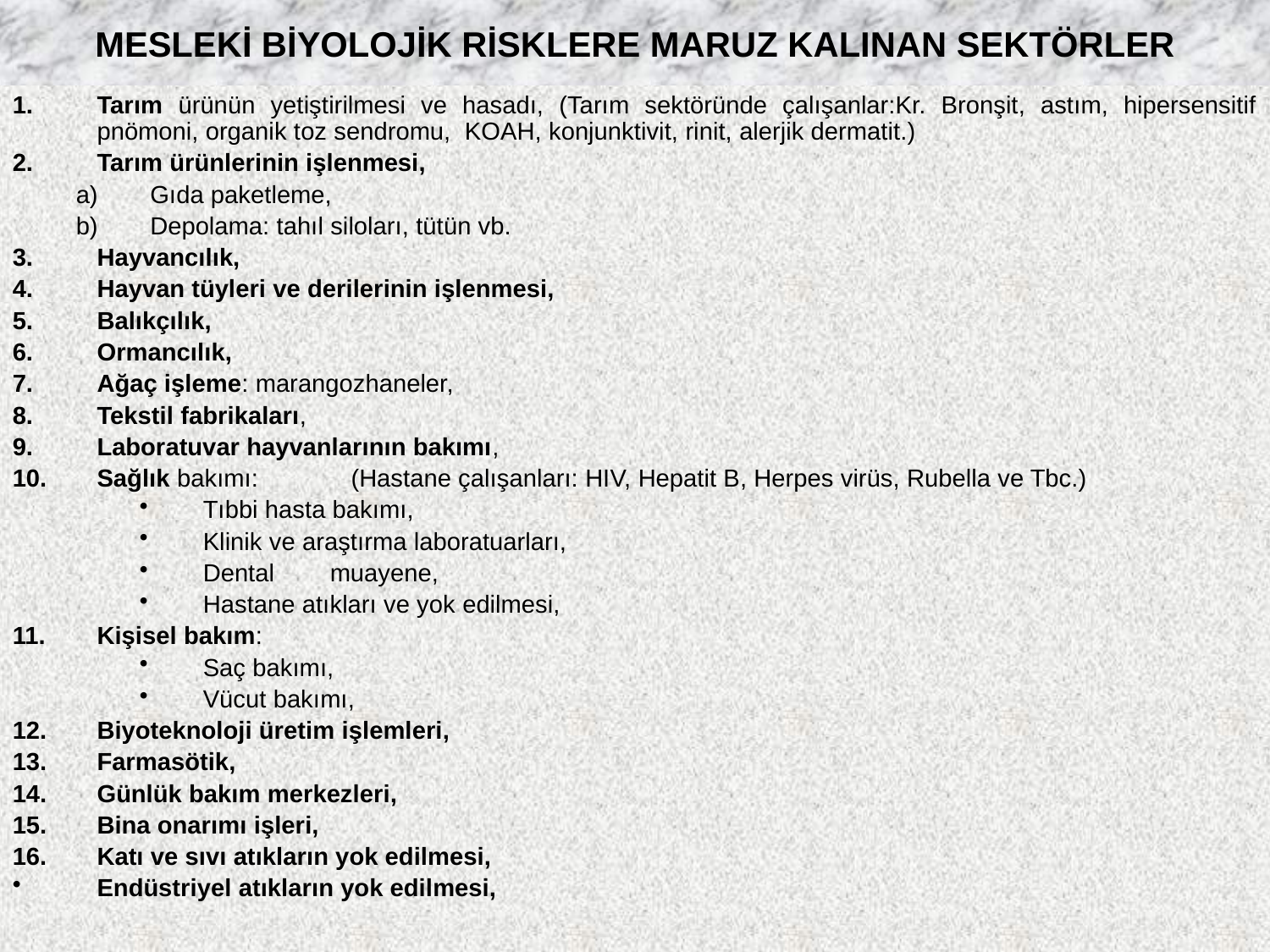

MESLEKİ BİYOLOJİK RİSKLERE MARUZ KALINAN SEKTÖRLER
#
Tarım ürünün yetiştirilmesi ve hasadı, (Tarım sektöründe çalışanlar:Kr. Bronşit, astım, hipersensitif pnömoni, organik toz sendromu,  KOAH, konjunktivit, rinit, alerjik dermatit.)
Tarım ürünlerinin işlenmesi,
Gıda paketleme,
Depolama: tahıl siloları, tütün vb.
Hayvancılık,
Hayvan tüyleri ve derilerinin işlenmesi,
Balıkçılık,
Ormancılık,
Ağaç işleme: marangozhaneler,
Tekstil fabrikaları,
Laboratuvar hayvanlarının bakımı,
Sağlık bakımı:	(Hastane çalışanları: HIV, Hepatit B, Herpes virüs, Rubella ve Tbc.)
Tıbbi hasta bakımı,
Klinik ve araştırma laboratuarları,
Dental	muayene,
Hastane atıkları ve yok edilmesi,
Kişisel bakım:
Saç bakımı,
Vücut bakımı,
Biyoteknoloji üretim işlemleri,
Farmasötik,
Günlük bakım merkezleri,
Bina onarımı işleri,
Katı ve sıvı atıkların yok edilmesi,
Endüstriyel atıkların yok edilmesi,